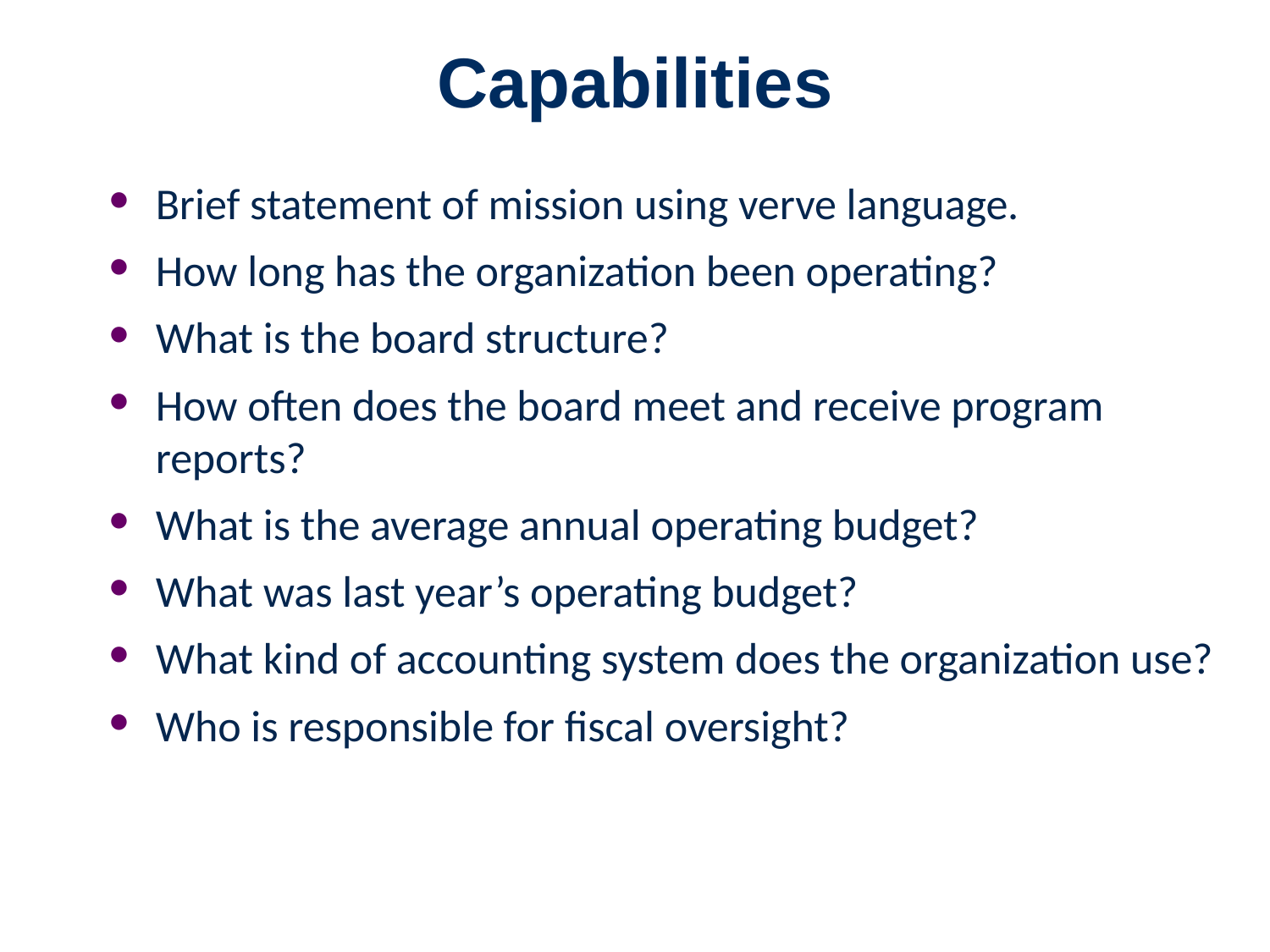

# Capabilities
Brief statement of mission using verve language.
How long has the organization been operating?
What is the board structure?
How often does the board meet and receive program reports?
What is the average annual operating budget?
What was last year’s operating budget?
What kind of accounting system does the organization use?
Who is responsible for fiscal oversight?